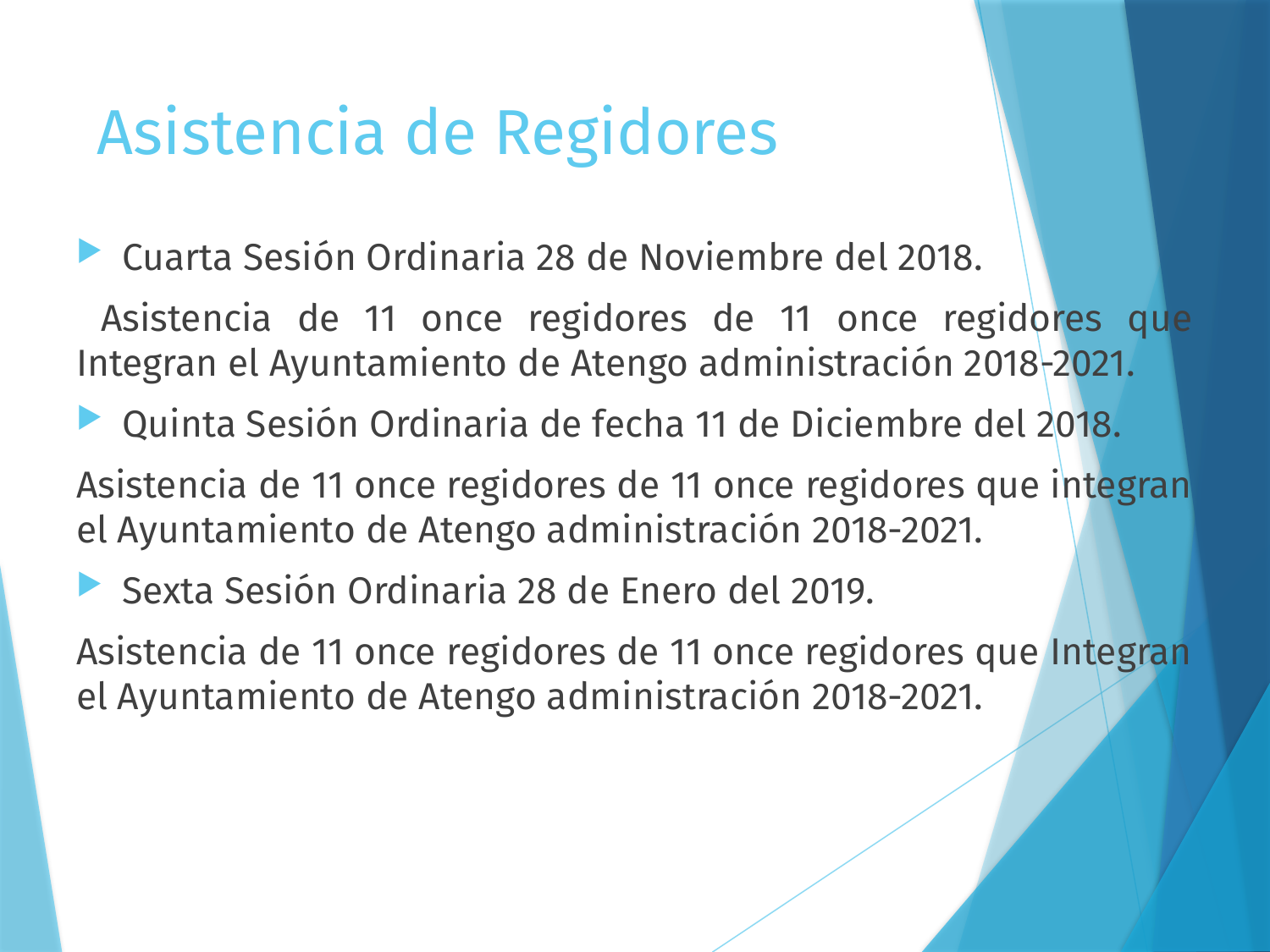

# Asistencia de Regidores
Cuarta Sesión Ordinaria 28 de Noviembre del 2018.
 Asistencia de 11 once regidores de 11 once regidores que Integran el Ayuntamiento de Atengo administración 2018-2021.
Quinta Sesión Ordinaria de fecha 11 de Diciembre del 2018.
Asistencia de 11 once regidores de 11 once regidores que integran el Ayuntamiento de Atengo administración 2018-2021.
Sexta Sesión Ordinaria 28 de Enero del 2019.
Asistencia de 11 once regidores de 11 once regidores que Integran el Ayuntamiento de Atengo administración 2018-2021.